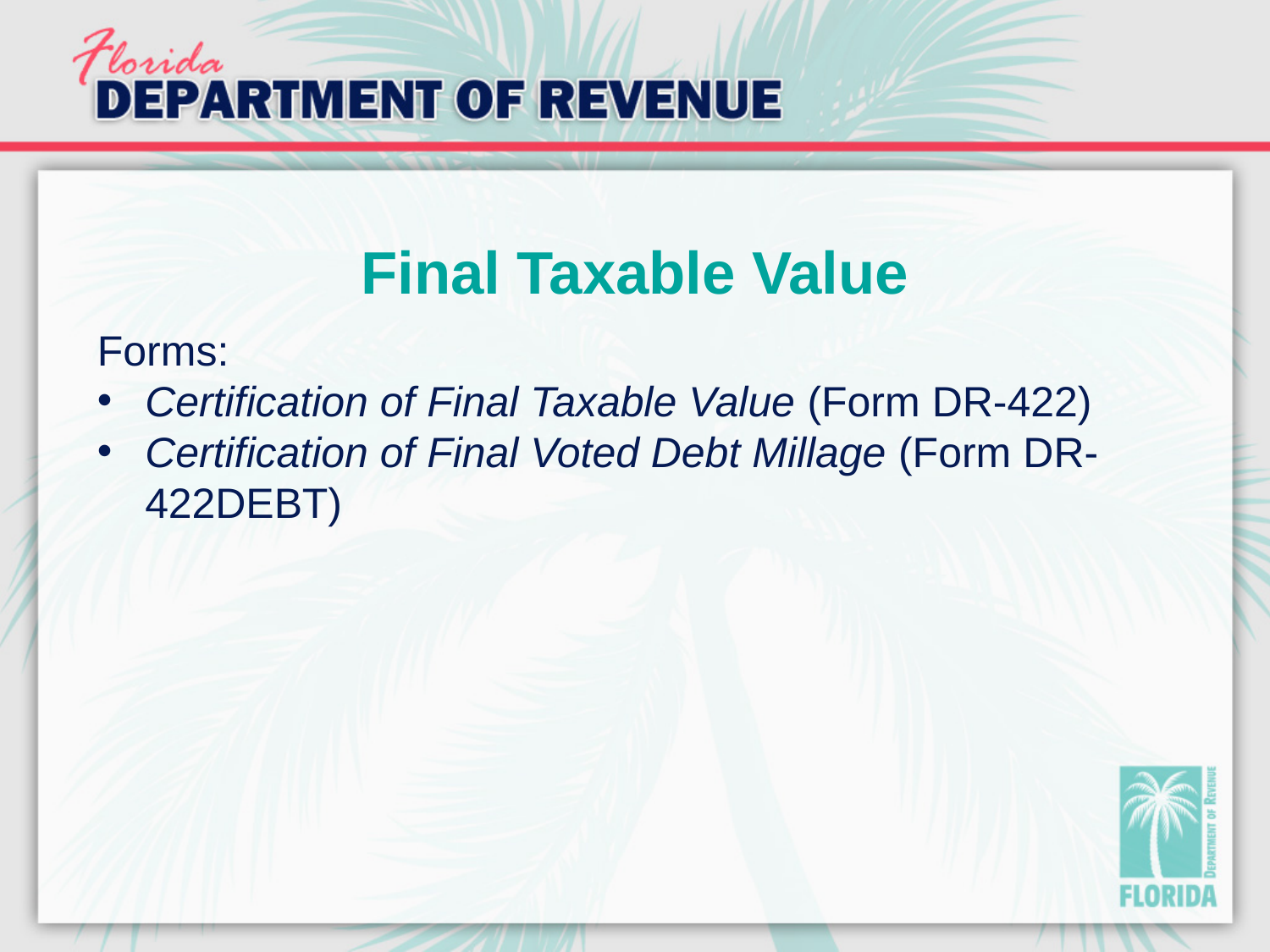

# Final Taxable Value
Forms:
Certification of Final Taxable Value (Form DR-422)
Certification of Final Voted Debt Millage (Form DR-422DEBT)